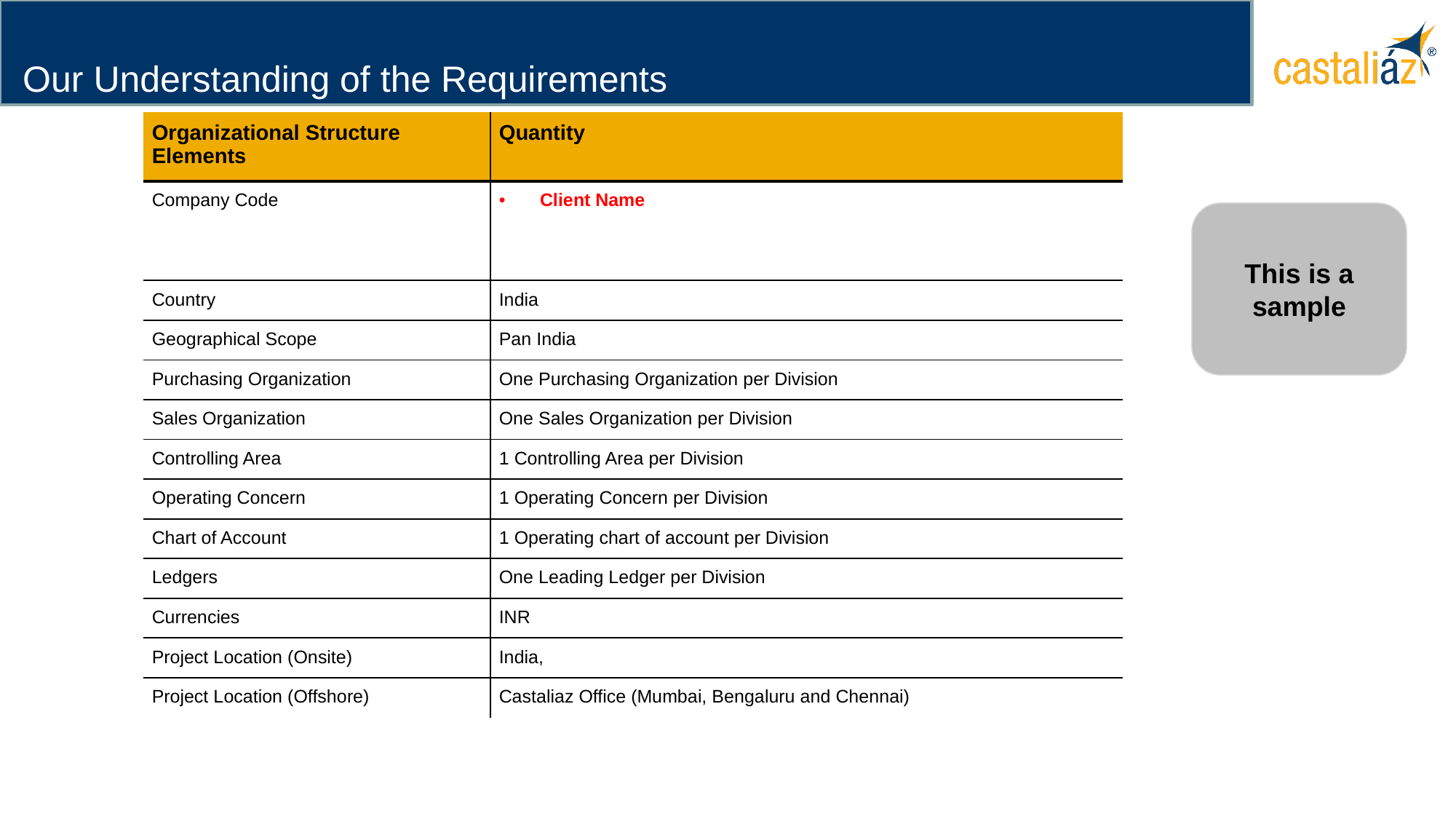

# Our Understanding of the Requirements
| Organizational Structure Elements | Quantity |
| --- | --- |
| Company Code | Client Name |
| Country | India |
| Geographical Scope | Pan India |
| Purchasing Organization | One Purchasing Organization per Division |
| Sales Organization | One Sales Organization per Division |
| Controlling Area | 1 Controlling Area per Division |
| Operating Concern | 1 Operating Concern per Division |
| Chart of Account | 1 Operating chart of account per Division |
| Ledgers | One Leading Ledger per Division |
| Currencies | INR |
| Project Location (Onsite) | India, |
| Project Location (Offshore) | Castaliaz Office (Mumbai, Bengaluru and Chennai) |
This is a sample